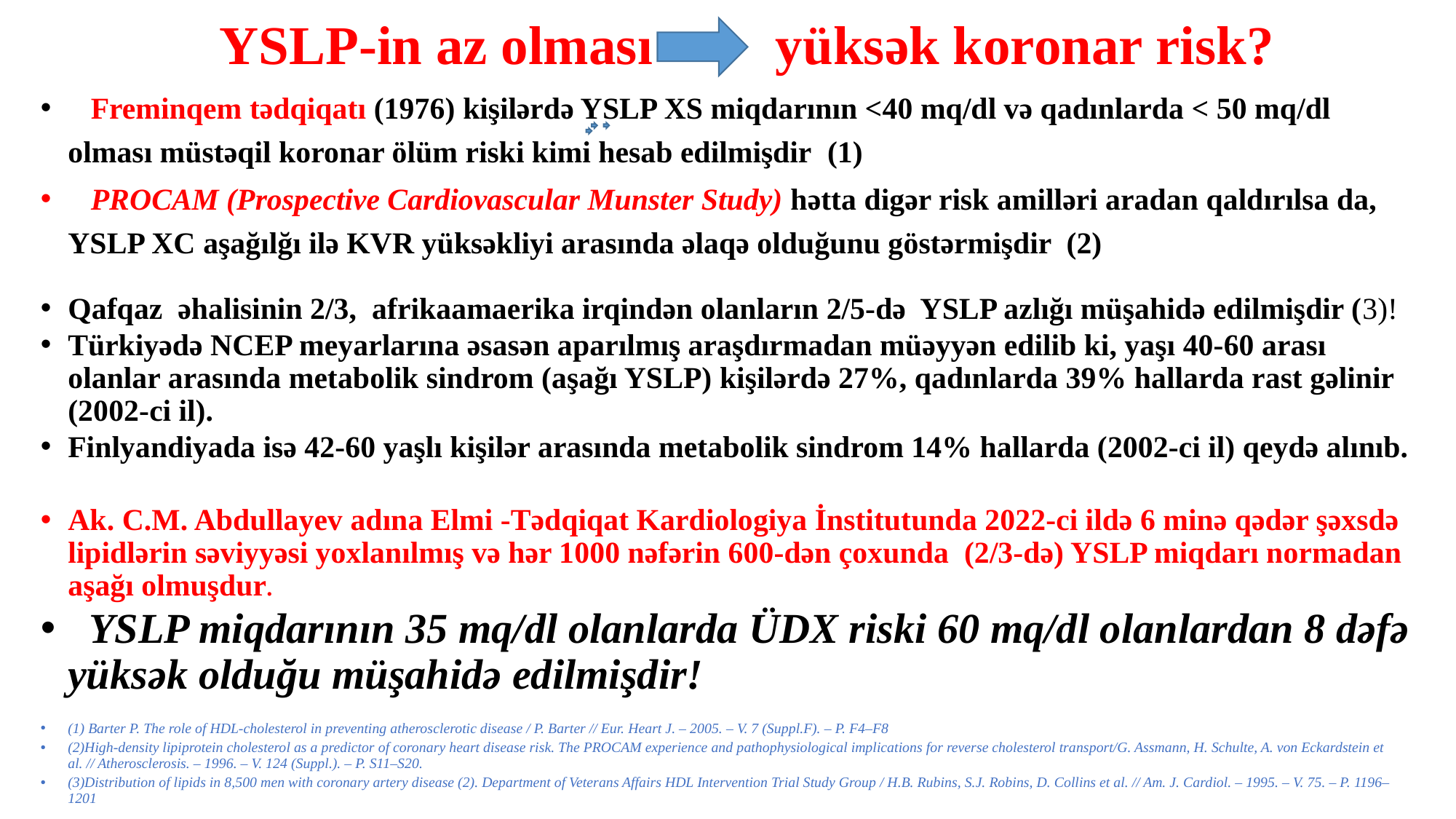

# YSLP-in az olması         yüksək koronar risk?

   Freminqem tədqiqatı (1976) kişilərdə YSLP XS miqdarının <40 mq/dl və qadınlarda < 50 mq/dl olması müstəqil koronar ölüm riski kimi hesab edilmişdir  (1)
   PROCAM (Prospective Cardiovascular Munster Study) hətta digər risk amilləri aradan qaldırılsa da, YSLP XC aşağılğı ilə KVR yüksəkliyi arasında əlaqə olduğunu göstərmişdir  (2)
Qafqaz  əhalisinin 2/3,  afrikaamaerika irqindən olanların 2/5-də  YSLP azlığı müşahidə edilmişdir (3)!
Türkiyədə NCEP meyarlarına əsasən aparılmış araşdırmadan müəyyən edilib ki, yaşı 40-60 arası olanlar arasında metabolik sindrom (aşağı YSLP) kişilərdə 27%, qadınlarda 39% hallarda rast gəlinir (2002-ci il).
Finlyandiyada isə 42-60 yaşlı kişilər arasında metabolik sindrom 14% hallarda (2002-ci il) qeydə alınıb.

Ak. C.M. Abdullayev adına Elmi -Tədqiqat Kardiologiya İnstitutunda 2022-ci ildə 6 minə qədər şəxsdə  lipidlərin səviyyəsi yoxlanılmış və hər 1000 nəfərin 600-dən çoxunda  (2/3-də) YSLP miqdarı normadan aşağı olmuşdur.
  YSLP miqdarının 35 mq/dl olanlarda ÜDX riski 60 mq/dl olanlardan 8 dəfə yüksək olduğu müşahidə edilmişdir!

(1) Barter P. The role of HDL-cholesterol in preventing atherosclerotic disease / P. Barter // Eur. Heart J. – 2005. – V. 7 (Suppl.F). – P. F4–F8
(2)High-density lipiprotein cholesterol as a predictor of coronary heart disease risk. The PROCAM experience and pathophysiological implications for reverse cholesterol transport/G. Assmann, H. Schulte, A. von Eckardstein et al. // Atherosclerosis. – 1996. – V. 124 (Suppl.). – P. S11–S20.
(3)Distribution of lipids in 8,500 men with coronary artery disease (2). Department of Veterans Affairs HDL Intervention Trial Study Group / H.B. Rubins, S.J. Robins, D. Collins et al. // Am. J. Cardiol. – 1995. – V. 75. – P. 1196–1201